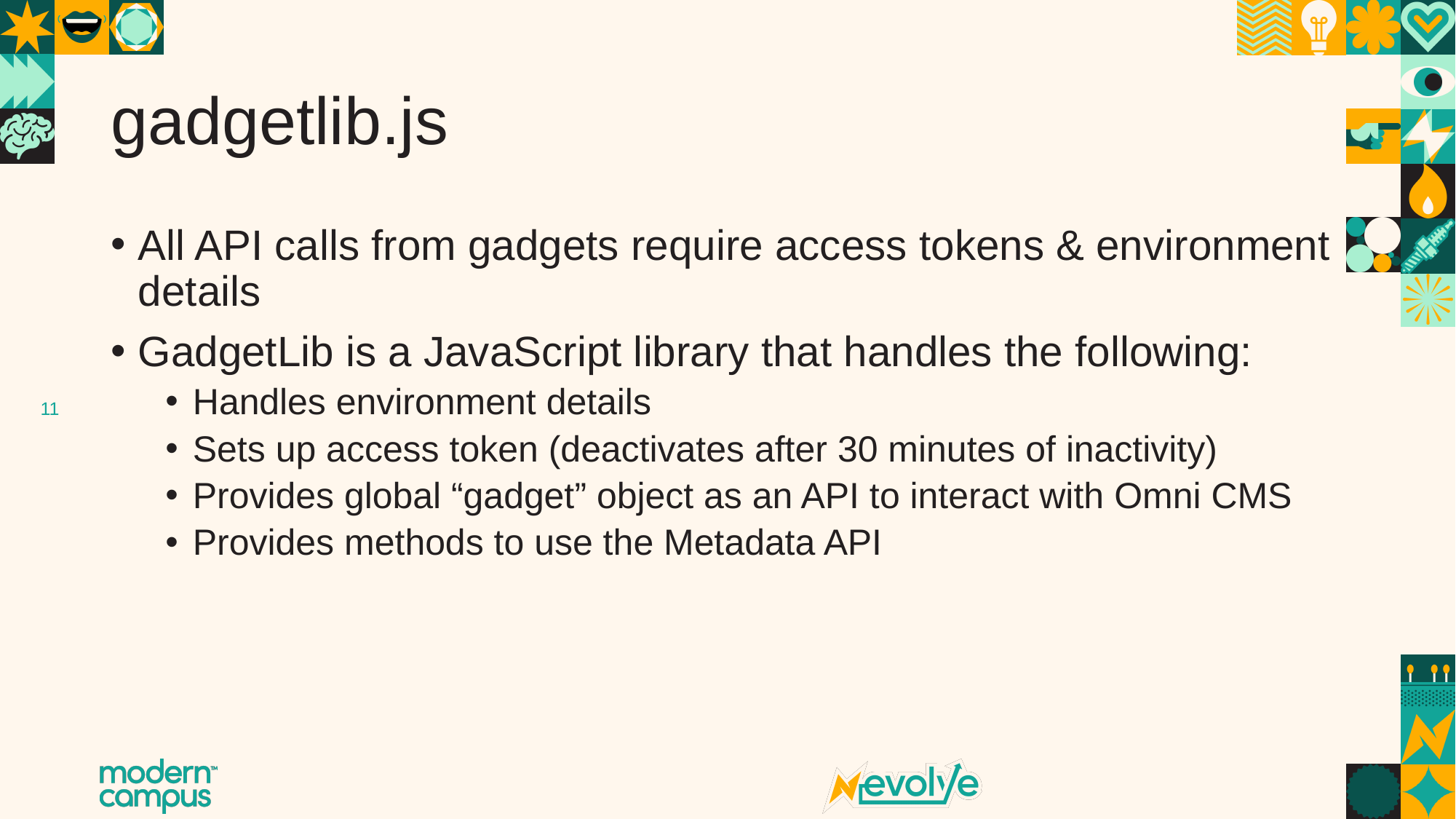

# gadgetlib.js
All API calls from gadgets require access tokens & environment details
GadgetLib is a JavaScript library that handles the following:
Handles environment details
Sets up access token (deactivates after 30 minutes of inactivity)
Provides global “gadget” object as an API to interact with Omni CMS
Provides methods to use the Metadata API